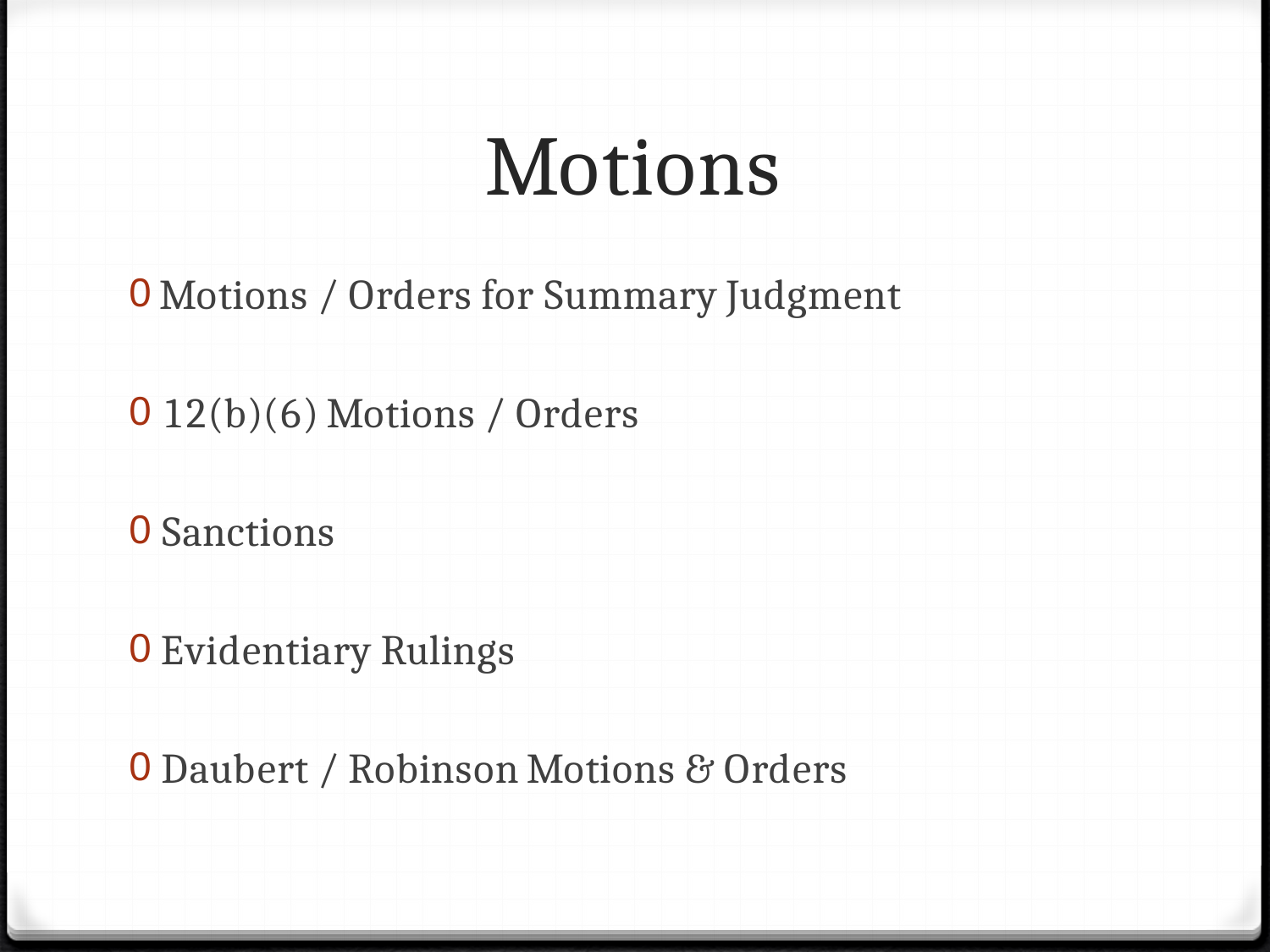

# Motions
Motions / Orders for Summary Judgment

12(b)(6) Motions / Orders

Sanctions

Evidentiary Rulings

Daubert / Robinson Motions & Orders